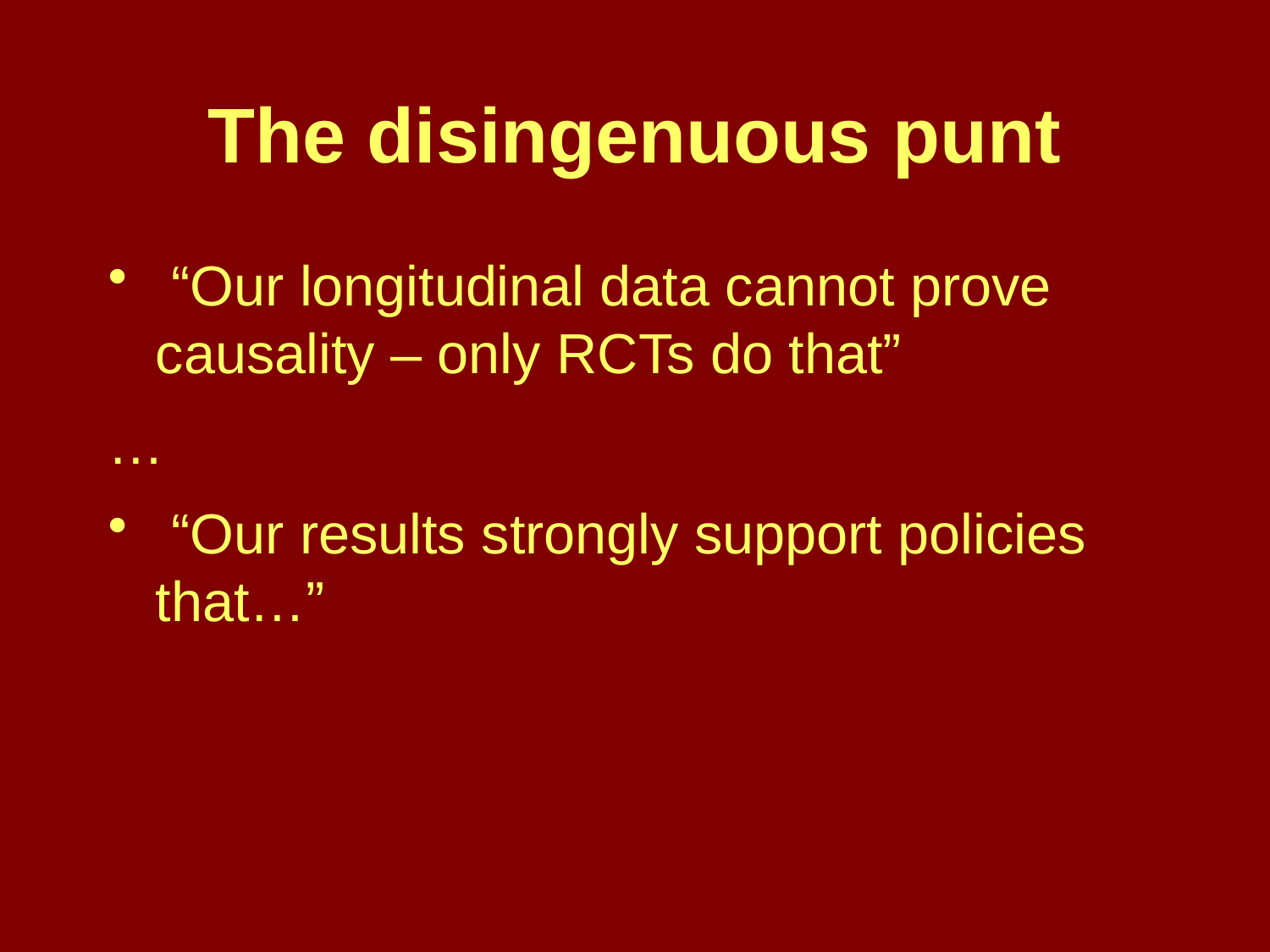

# The disingenuous punt
 “Our longitudinal data cannot prove causality – only RCTs do that”
…
 “Our results strongly support policies that…”